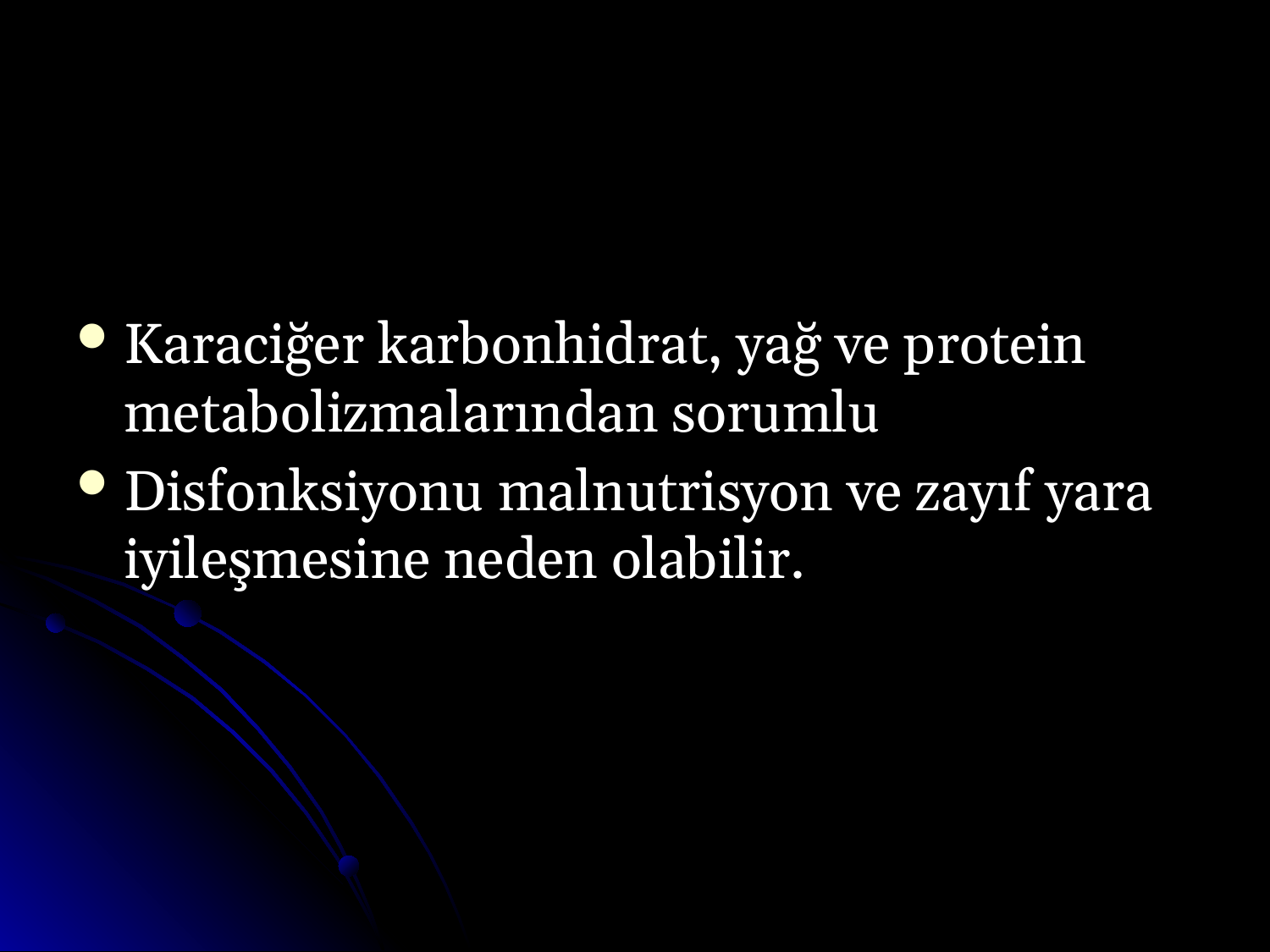

#

Karaciğer karbonhidrat, yağ ve protein metabolizmalarından sorumlu
Disfonksiyonu malnutrisyon ve zayıf yara iyileşmesine neden olabilir.